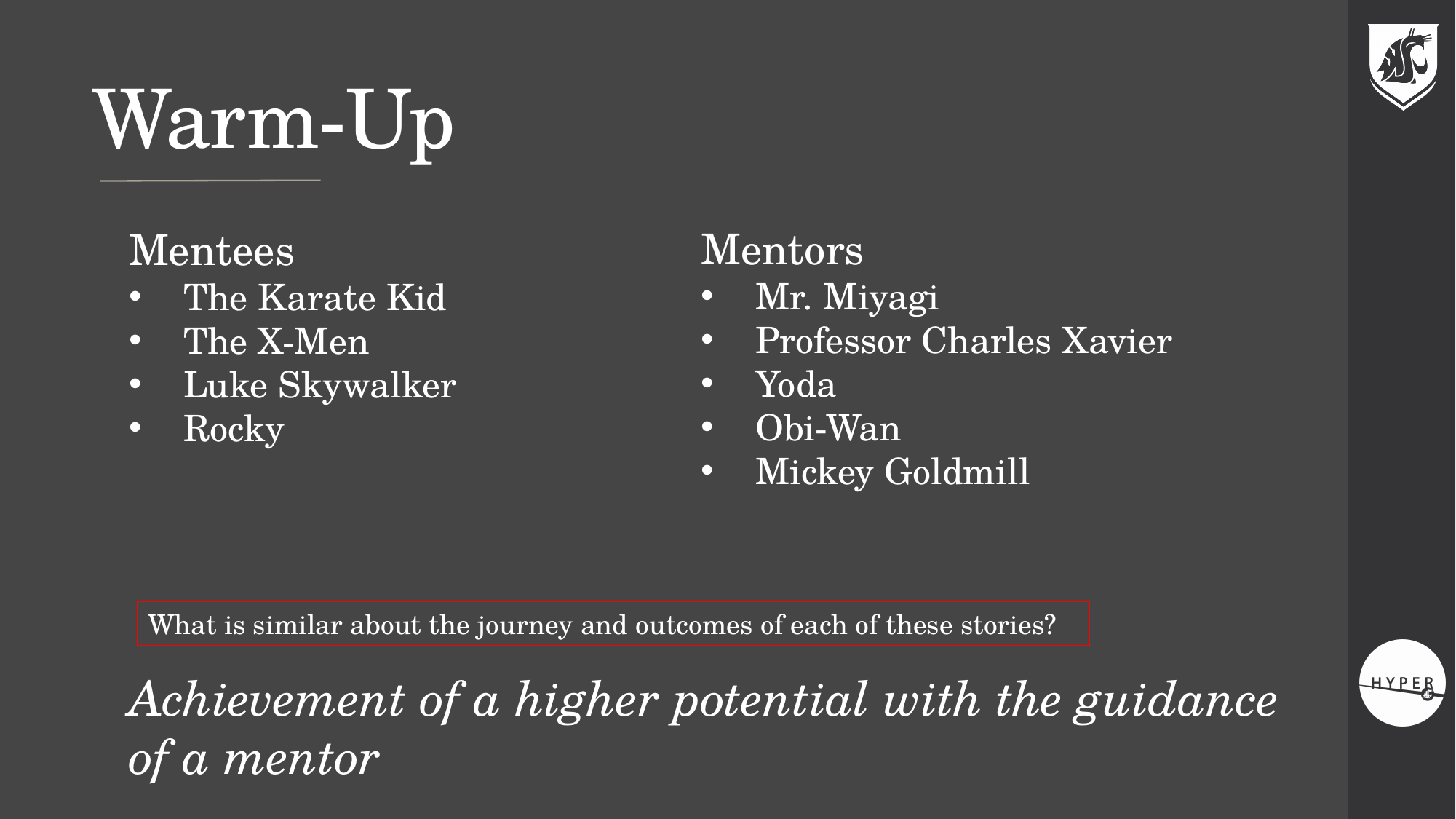

# Warm-Up
Mentors
Mr. Miyagi
Professor Charles Xavier
Yoda
Obi-Wan
Mickey Goldmill

Mentees
The Karate Kid
The X-Men
Luke Skywalker
Rocky

What is similar about the journey and outcomes of each of these stories?
Achievement of a higher potential with the guidance of a mentor